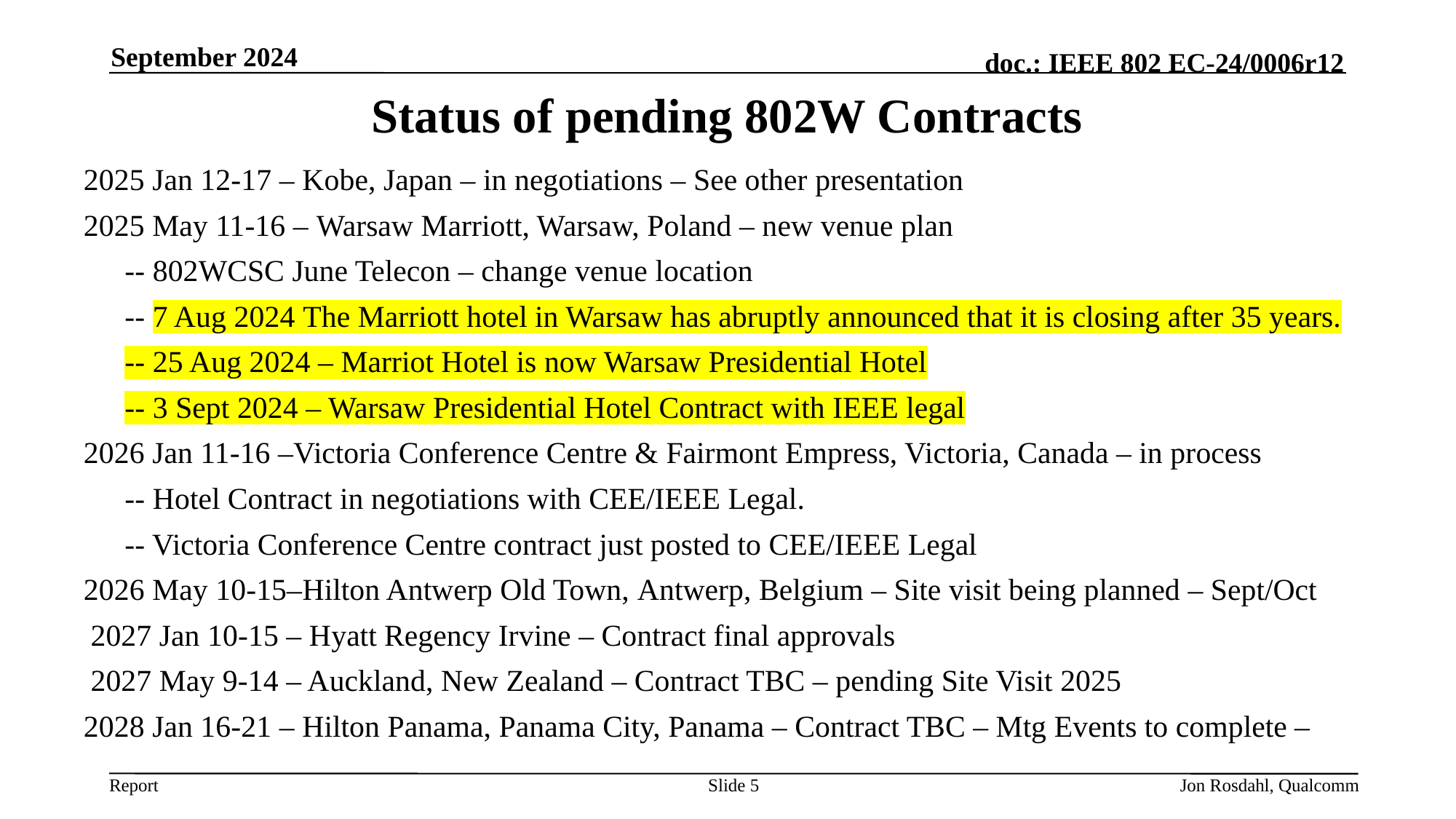

September 2024
# Status of pending 802W Contracts
2025 Jan 12-17 – Kobe, Japan – in negotiations – See other presentation
2025 May 11-16 – Warsaw Marriott, Warsaw, Poland – new venue plan
	-- 802WCSC June Telecon – change venue location
	-- 7 Aug 2024 The Marriott hotel in Warsaw has abruptly announced that it is closing after 35 years.
	-- 25 Aug 2024 – Marriot Hotel is now Warsaw Presidential Hotel
	-- 3 Sept 2024 – Warsaw Presidential Hotel Contract with IEEE legal
2026 Jan 11-16 –Victoria Conference Centre & Fairmont Empress, Victoria, Canada – in process
	-- Hotel Contract in negotiations with CEE/IEEE Legal.
	-- Victoria Conference Centre contract just posted to CEE/IEEE Legal
2026 May 10-15–Hilton Antwerp Old Town, Antwerp, Belgium – Site visit being planned – Sept/Oct
2027 Jan 10-15 – Hyatt Regency Irvine – Contract final approvals
2027 May 9-14 – Auckland, New Zealand – Contract TBC – pending Site Visit 2025
2028 Jan 16-21 – Hilton Panama, Panama City, Panama – Contract TBC – Mtg Events to complete –
Slide 5
Jon Rosdahl, Qualcomm